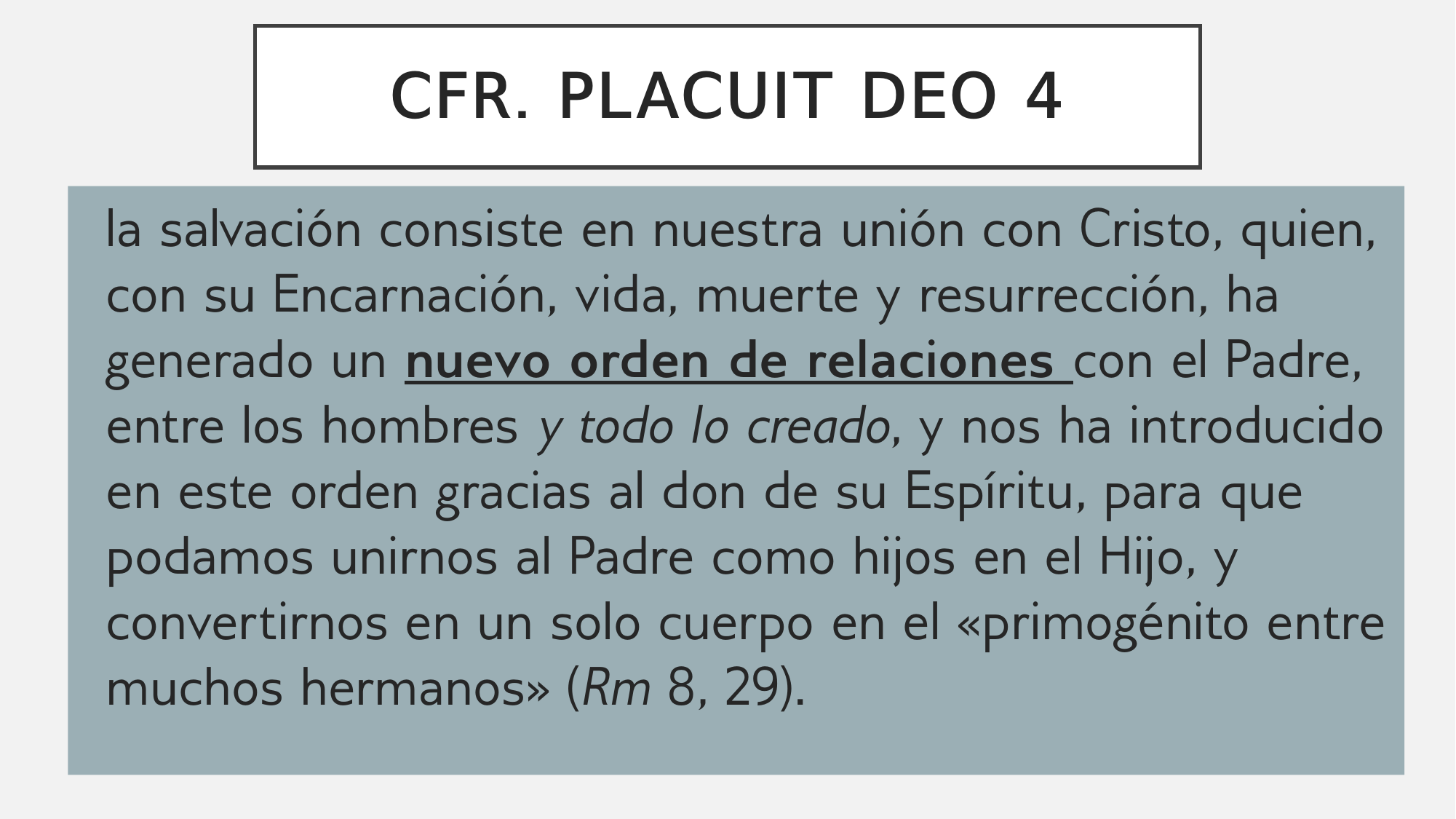

# Cfr. Placuit deo 4
la salvación consiste en nuestra unión con Cristo, quien, con su Encarnación, vida, muerte y resurrección, ha generado un nuevo orden de relaciones con el Padre, entre los hombres y todo lo creado, y nos ha introducido en este orden gracias al don de su Espíritu, para que podamos unirnos al Padre como hijos en el Hijo, y convertirnos en un solo cuerpo en el «primogénito entre muchos hermanos» (Rm 8, 29).